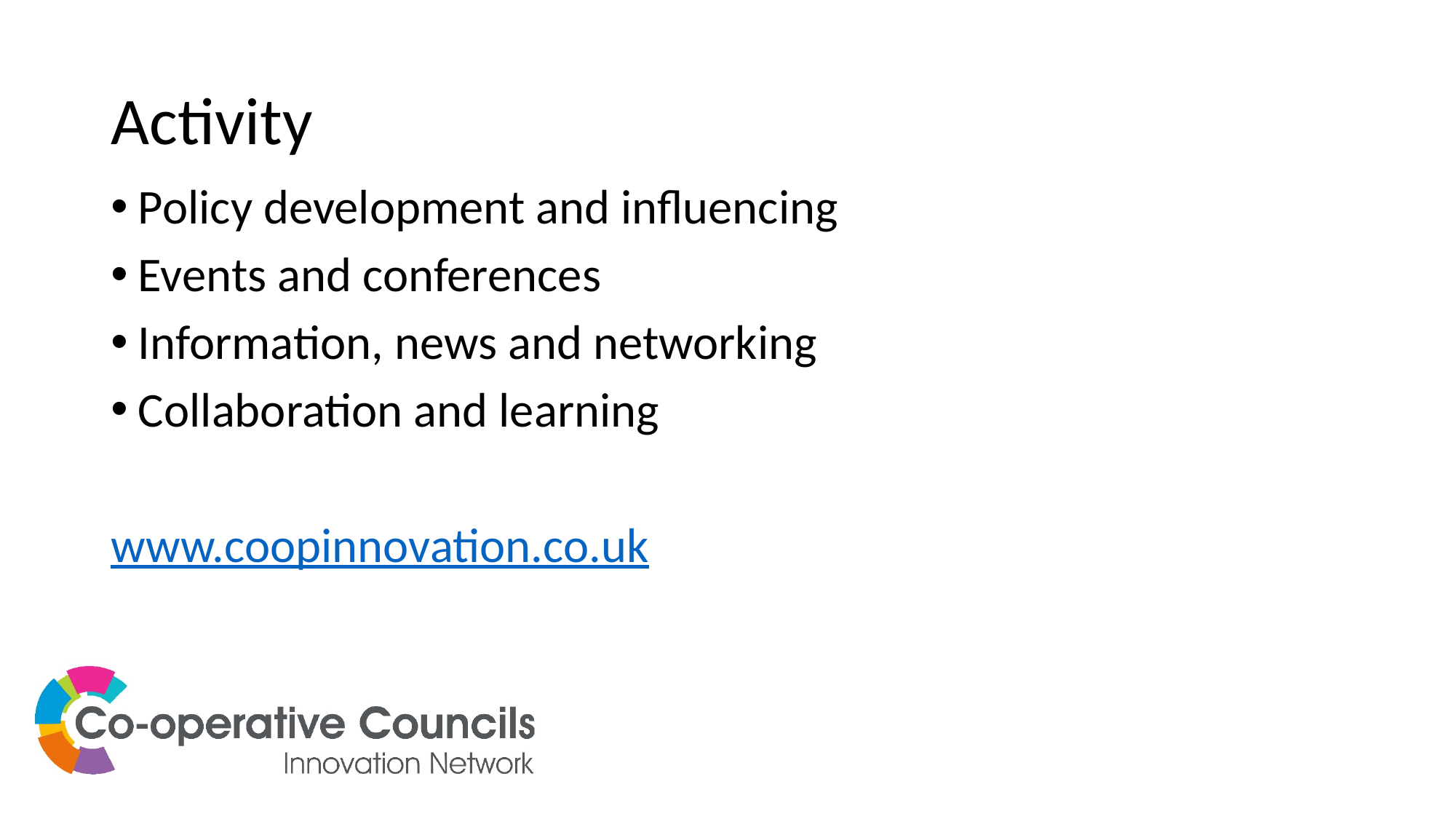

# Activity
Policy development and influencing
Events and conferences
Information, news and networking
Collaboration and learning

www.coopinnovation.co.uk